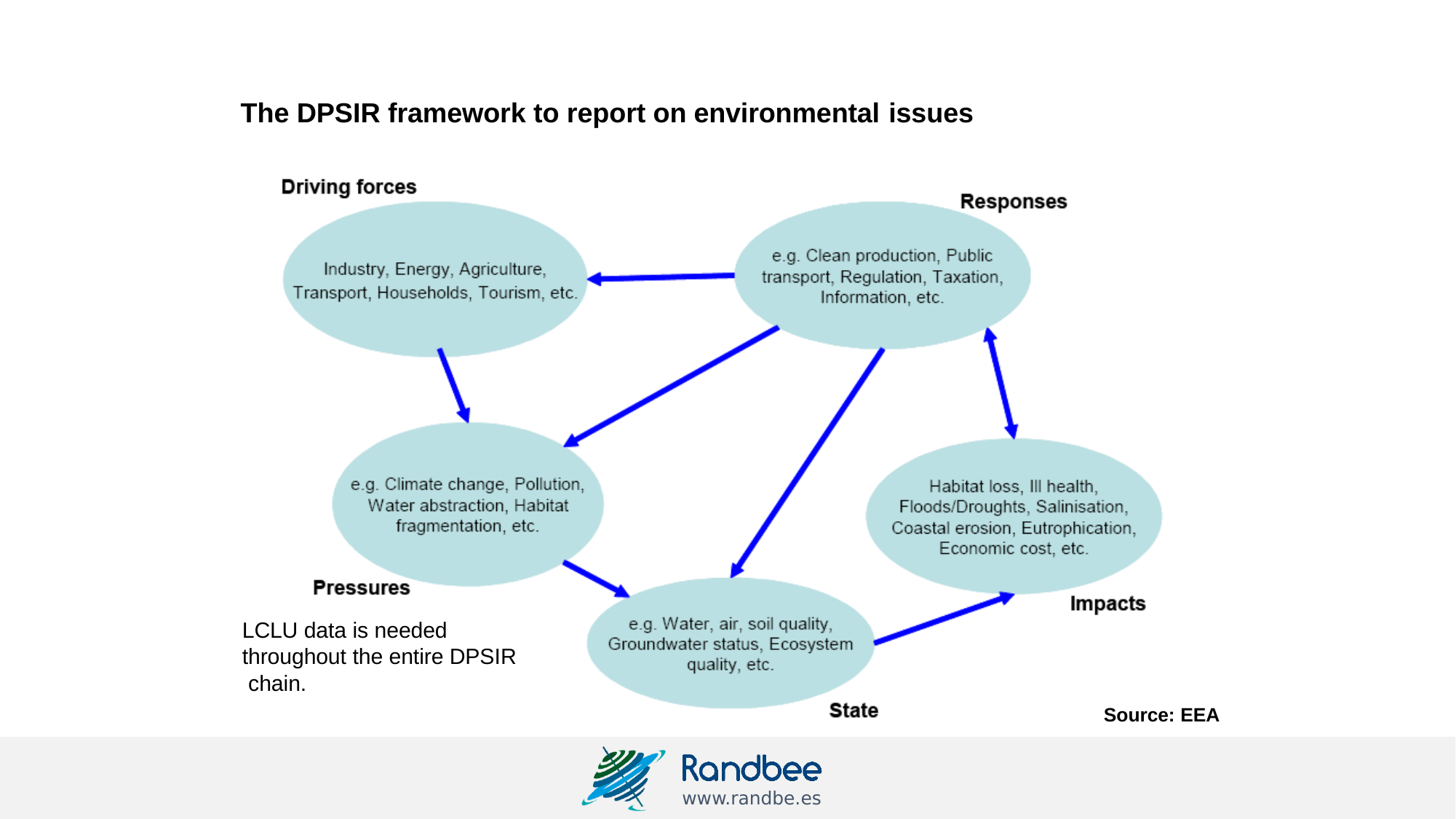

# The DPSIR framework to report on environmental issues

LCLU data is needed  throughout the entire DPSIR  chain.
Source: EEA